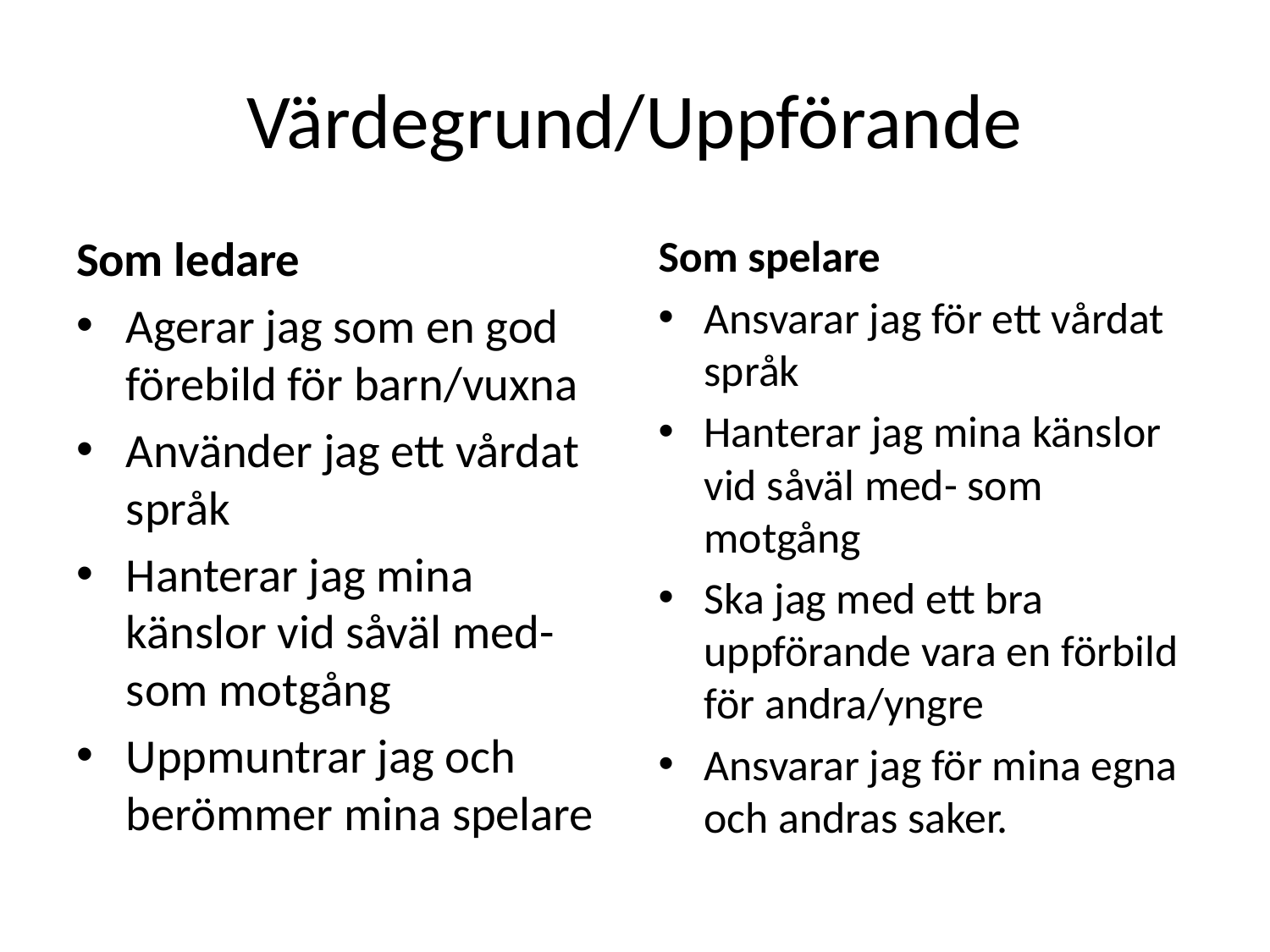

# Värdegrund/Uppförande
Som ledare
Agerar jag som en god förebild för barn/vuxna
Använder jag ett vårdat språk
Hanterar jag mina känslor vid såväl med- som motgång
Uppmuntrar jag och berömmer mina spelare

Som spelare
Ansvarar jag för ett vårdat språk
Hanterar jag mina känslor vid såväl med- som motgång
Ska jag med ett bra uppförande vara en förbild för andra/yngre
Ansvarar jag för mina egna och andras saker.